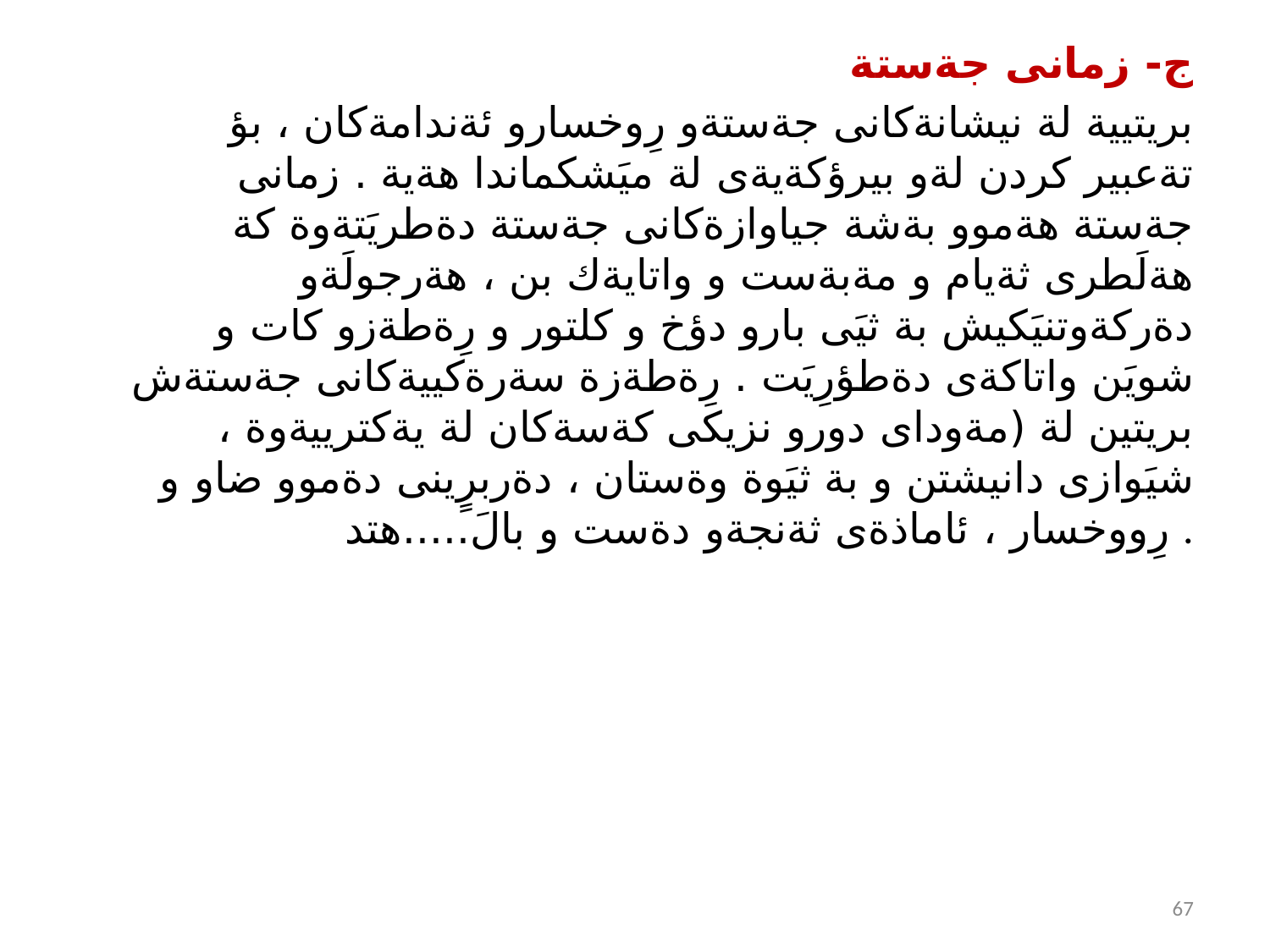

ج- زمانى جةستة
     بريتيية لة نيشانةكانى جةستةو رِوخسارو ئةندامةكان ، بؤ تةعبير كردن لةو بيرؤكةيةى لة ميَشكماندا هةية . زمانى جةستة هةموو بةشة جياوازةكانى جةستة دةطريَتةوة كة هةلَطرى ثةيام و مةبةست و واتايةك بن ، هةرجولَةو دةركةوتنيَكيش بة ثيَى بارو دؤخ و كلتور و رِةطةزو كات و شويَن واتاكةى دةطؤرِيَت . رِةطةزة سةرةكييةكانى جةستةش بريتين لة (مةوداى دورو نزيكى كةسةكان لة يةكترييةوة ، شيَوازى دانيشتن و بة ثيَوة وةستان ، دةربرٍينى دةموو ضاو و رِووخسار ، ئاماذةى ثةنجةو دةست و بالَ.....هتد .
67